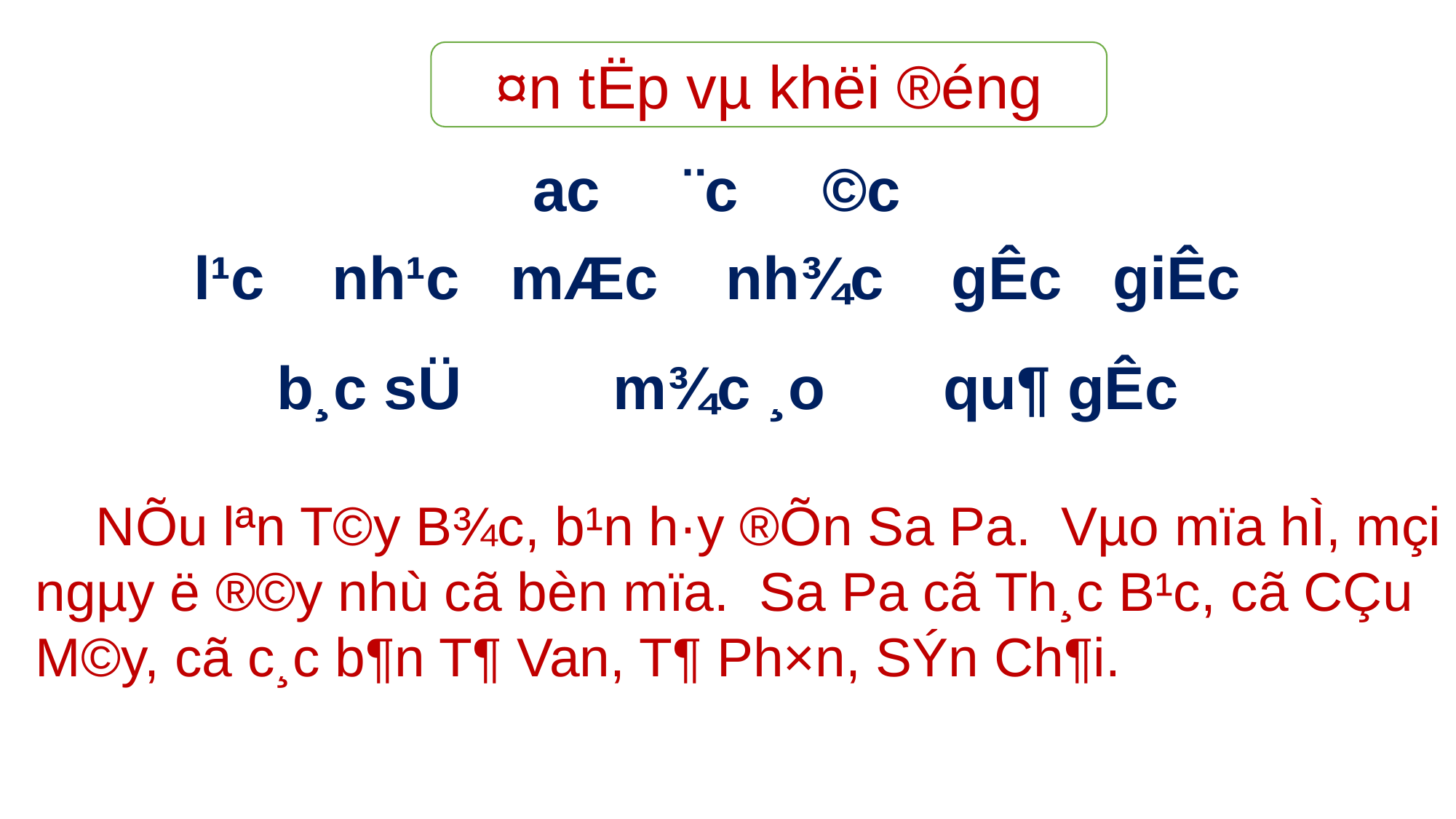

¤n tËp vµ khëi ®éng
       ac     ¨c     ©c
l¹c    nh¹c   mÆc    nh¾c    gÊc   giÊc

  b¸c sÜ         m¾c ¸o       qu¶ gÊc

    NÕu lªn T©y B¾c, b¹n h·y ®Õn Sa Pa.  Vµo mïa hÌ, mçi ngµy ë ®©y nhù cã bèn mïa.  Sa Pa cã Th¸c B¹c, cã CÇu M©y, cã c¸c b¶n T¶ Van, T¶ Ph×n, SÝn Ch¶i.